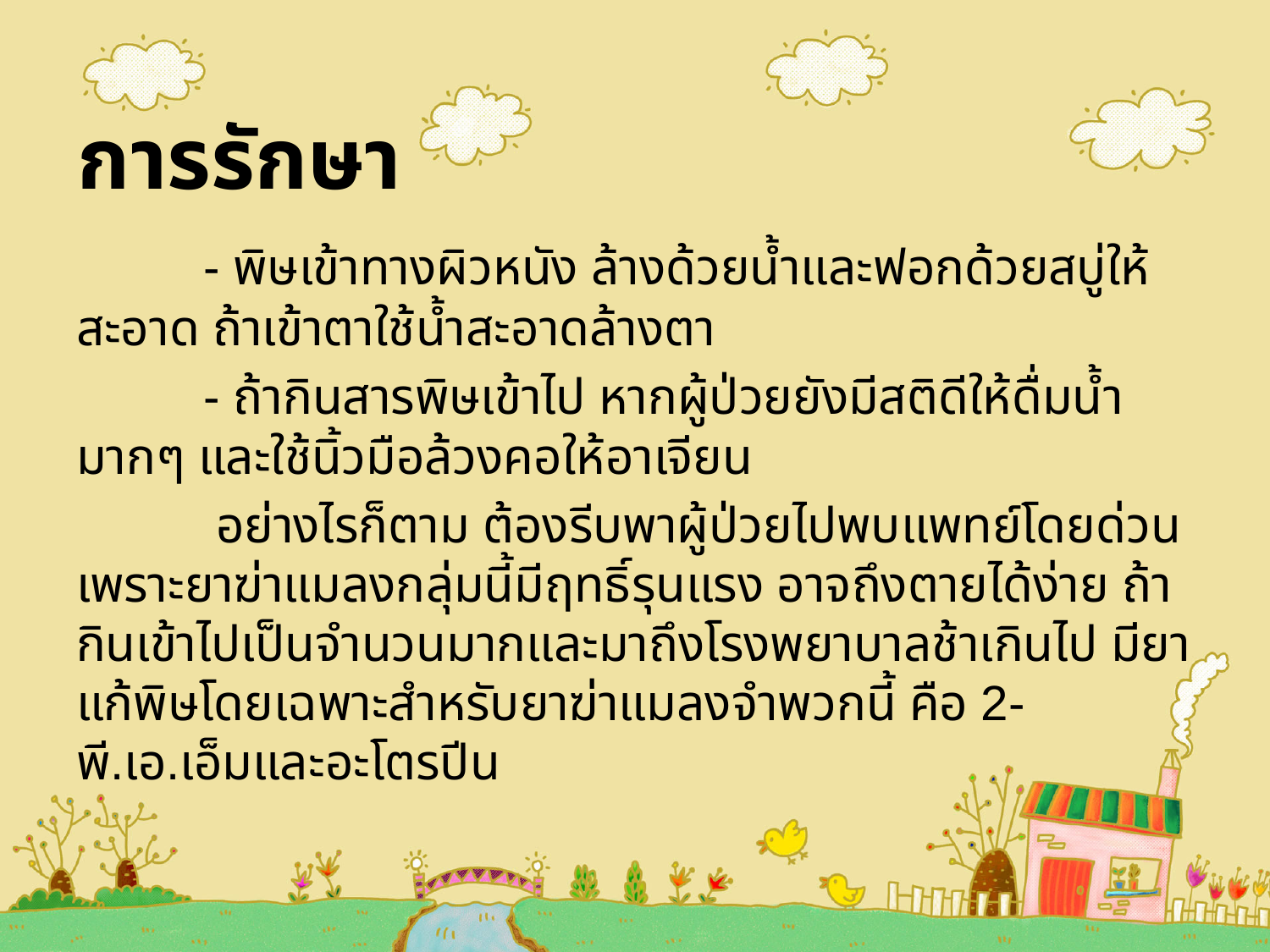

# การรักษา
	- พิษเข้าทางผิวหนัง ล้างด้วยน้ำและฟอกด้วยสบู่ให้สะอาด ถ้าเข้าตาใช้น้ำสะอาดล้างตา
	- ถ้ากินสารพิษเข้าไป หากผู้ป่วยยังมีสติดีให้ดื่มน้ำมากๆ และใช้นิ้วมือล้วงคอให้อาเจียน
         	 อย่างไรก็ตาม ต้องรีบพาผู้ป่วยไปพบแพทย์โดยด่วน เพราะยาฆ่าแมลงกลุ่มนี้มีฤทธิ์รุนแรง อาจถึงตายได้ง่าย ถ้ากินเข้าไปเป็นจำนวนมากและมาถึงโรงพยาบาลช้าเกินไป มียาแก้พิษโดยเฉพาะสำหรับยาฆ่าแมลงจำพวกนี้ คือ 2-พี.เอ.เอ็มและอะโตรปีน